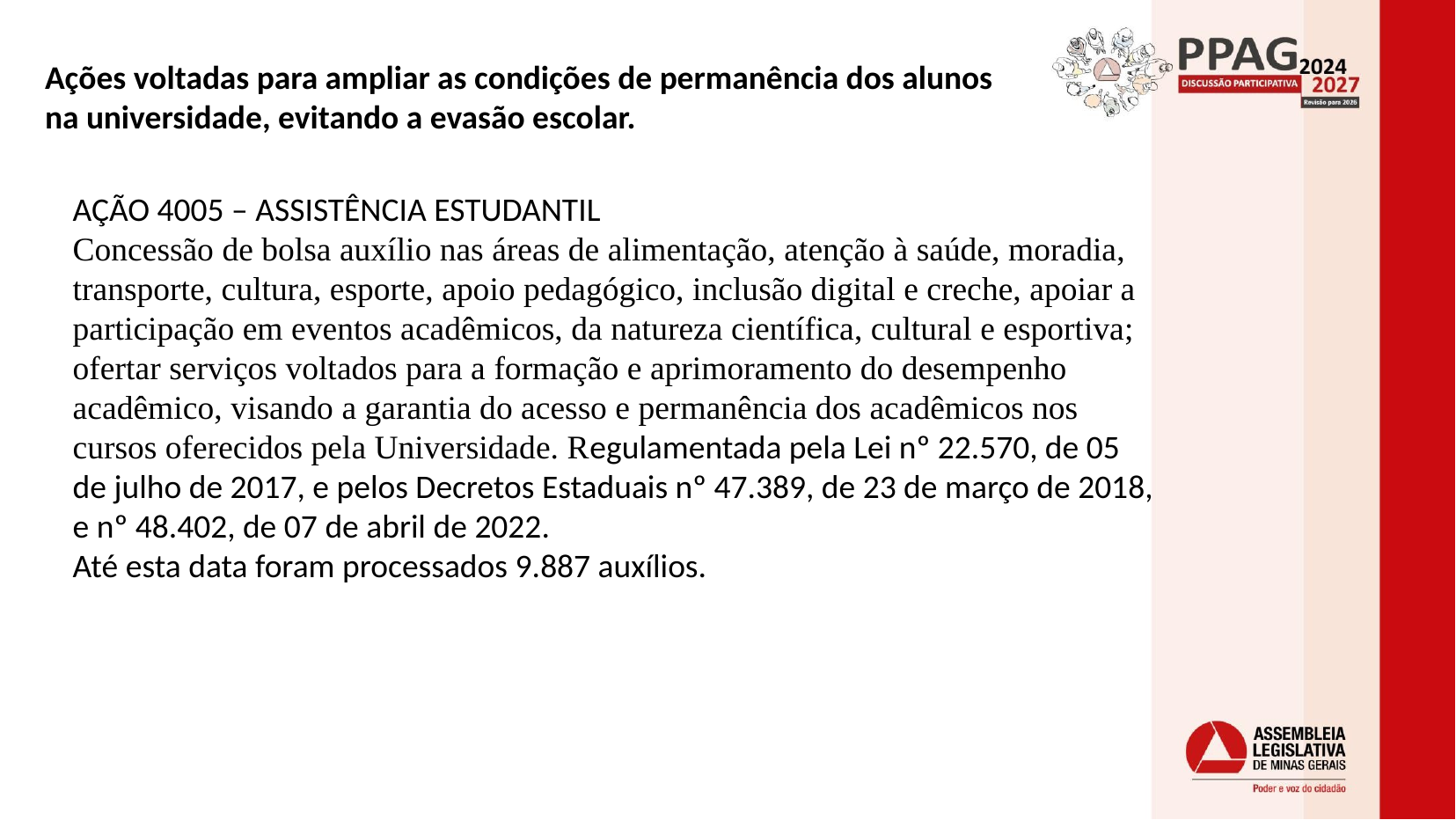

# Ações voltadas para ampliar as condições de permanência dos alunos na universidade, evitando a evasão escolar.
AÇÃO 4005 – ASSISTÊNCIA ESTUDANTIL
Concessão de bolsa auxílio nas áreas de alimentação, atenção à saúde, moradia,
transporte, cultura, esporte, apoio pedagógico, inclusão digital e creche, apoiar a
participação em eventos acadêmicos, da natureza científica, cultural e esportiva;
ofertar serviços voltados para a formação e aprimoramento do desempenho
acadêmico, visando a garantia do acesso e permanência dos acadêmicos nos
cursos oferecidos pela Universidade. Regulamentada pela Lei nº 22.570, de 05
de julho de 2017, e pelos Decretos Estaduais nº 47.389, de 23 de março de 2018,
e nº 48.402, de 07 de abril de 2022.
Até esta data foram processados 9.887 auxílios.